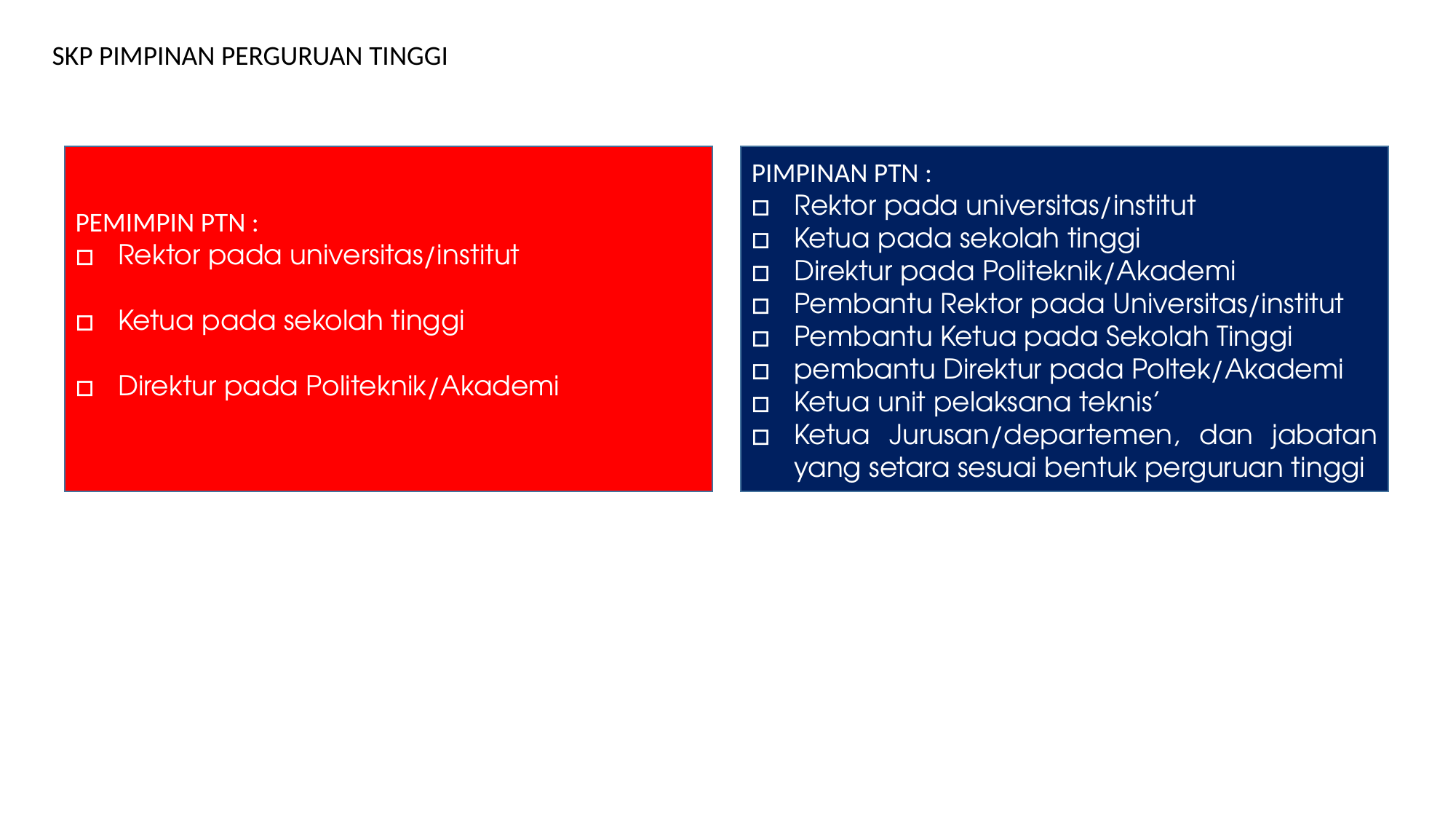

SKP PIMPINAN PERGURUAN TINGGI
PEMIMPIN PTN :
□	Rektor pada universitas/institut

□	Ketua pada sekolah tinggi

□	Direktur pada Politeknik/Akademi

PIMPINAN PTN :
□	Rektor pada universitas/institut
□	Ketua pada sekolah tinggi
□	Direktur pada Politeknik/Akademi
□	Pembantu Rektor pada Universitas/institut
□	Pembantu Ketua pada Sekolah Tinggi
□	pembantu Direktur pada Poltek/Akademi
□	Ketua unit pelaksana teknis’
□	Ketua Jurusan/departemen, dan jabatan yang setara sesuai bentuk perguruan tinggi